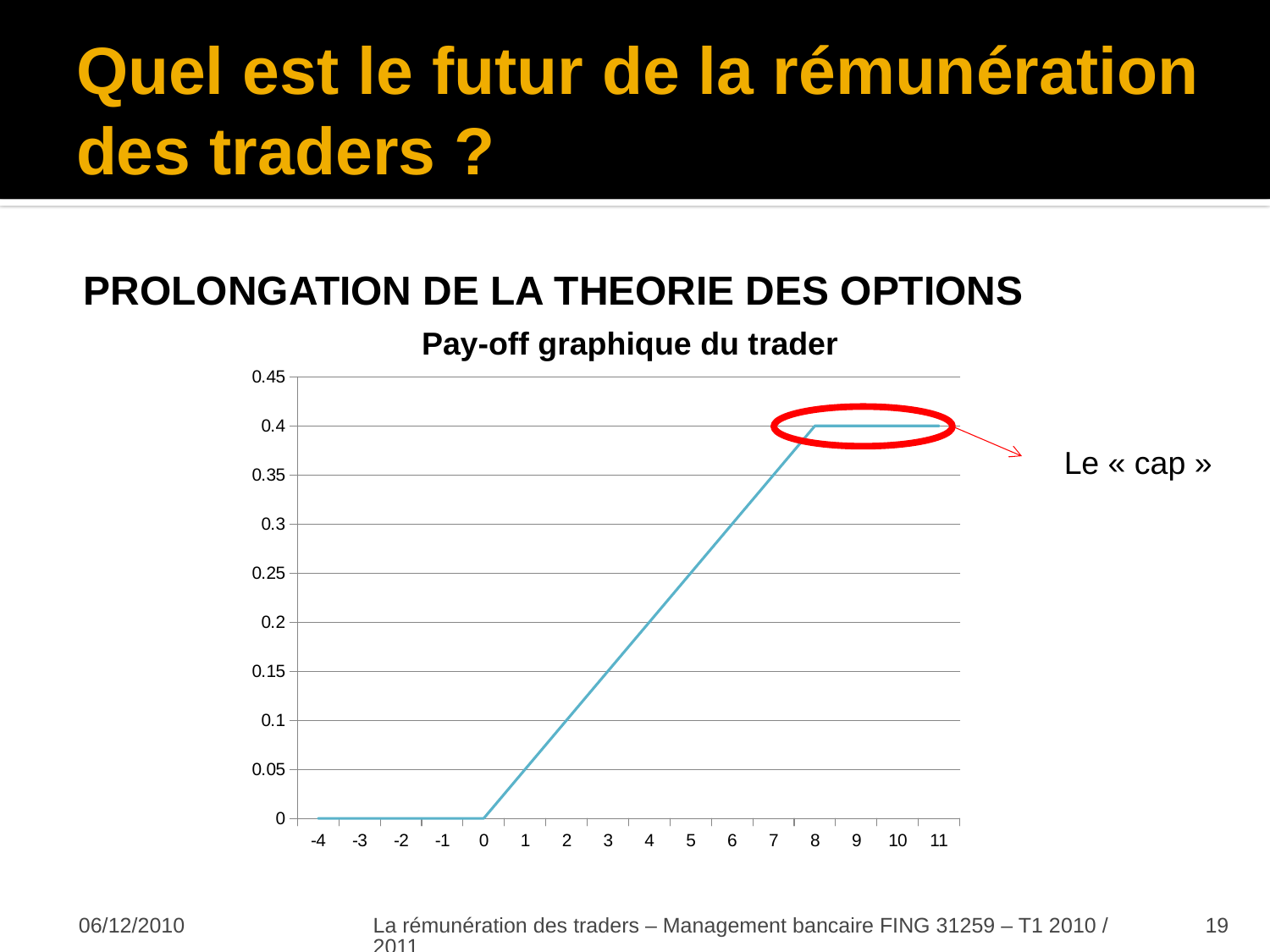

# Quel est le futur de la rémunération des traders ?
PROLONGATION DE LA THEORIE DES OPTIONS
Pay-off graphique du trader

### Chart

| Category |  |
|---|---|
| -4 | 0.0 |
| -3 | 0.0 |
| -2 | 0.0 |
| -1 | 0.0 |
| 0 | 0.0 |
| 1 | 0.05 |
| 2 | 0.1 |
| 3 | 0.15000000000000024 |
| 4 | 0.2 |
| 5 | 0.25 |
| 6 | 0.3000000000000003 |
| 7 | 0.3500000000000003 |
| 8 | 0.4 |
| 9 | 0.4 |
| 10 | 0.4 |
| 11 | 0.4 |
Le « cap »
06/12/2010
La rémunération des traders – Management bancaire FING 31259 – T1 2010 / 2011
19